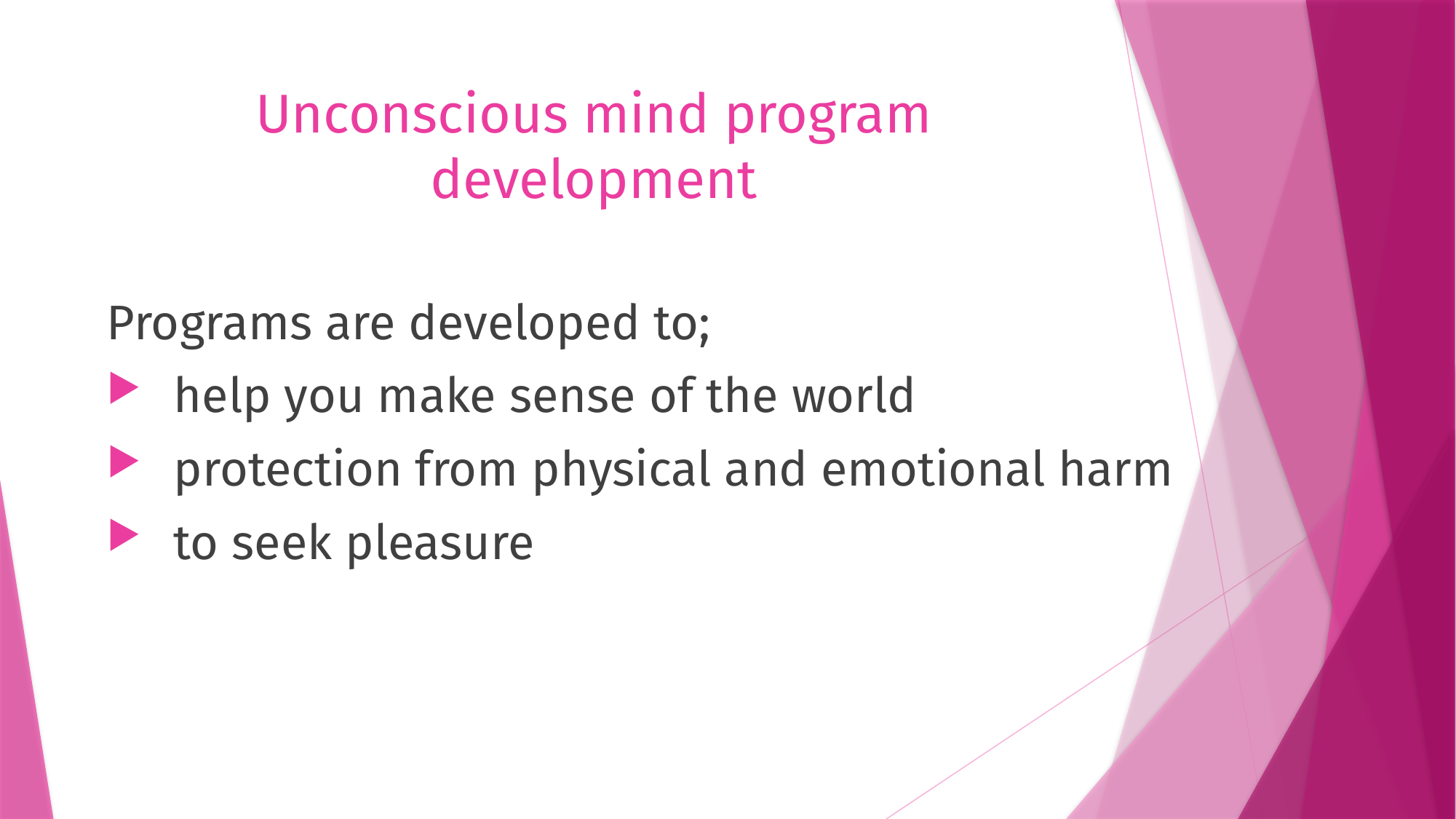

# Unconscious mind program development
Programs are developed to;
  help you make sense of the world
  protection from physical and emotional harm
  to seek pleasure